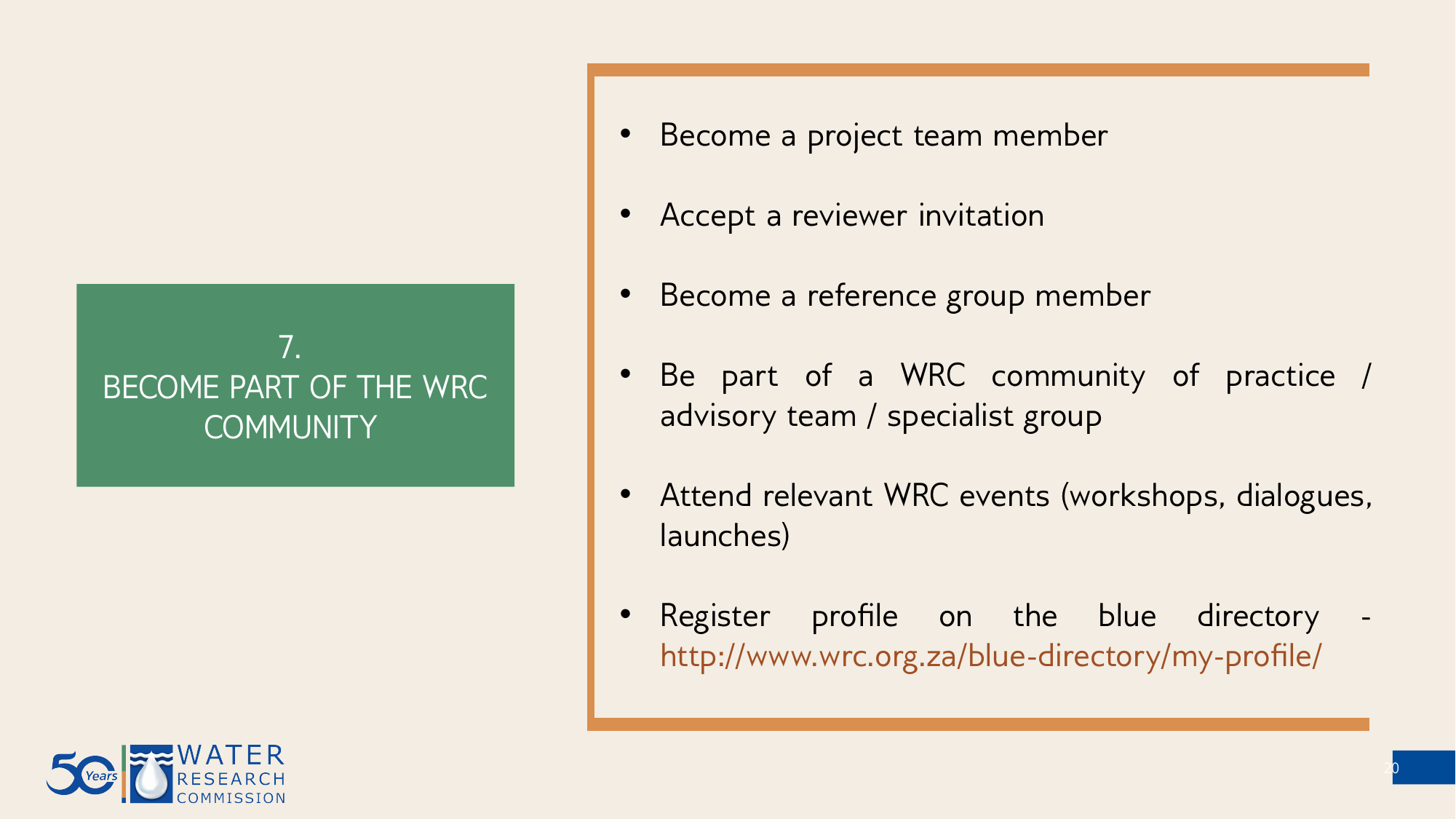

Become a project team member

Accept a reviewer invitation

Become a reference group member

Be part of a WRC community of practice / advisory team / specialist group

Attend relevant WRC events (workshops, dialogues, launches)

Register profile on the blue directory - http://www.wrc.org.za/blue-directory/my-profile/
7.
BECOME PART OF THE WRC COMMUNITY